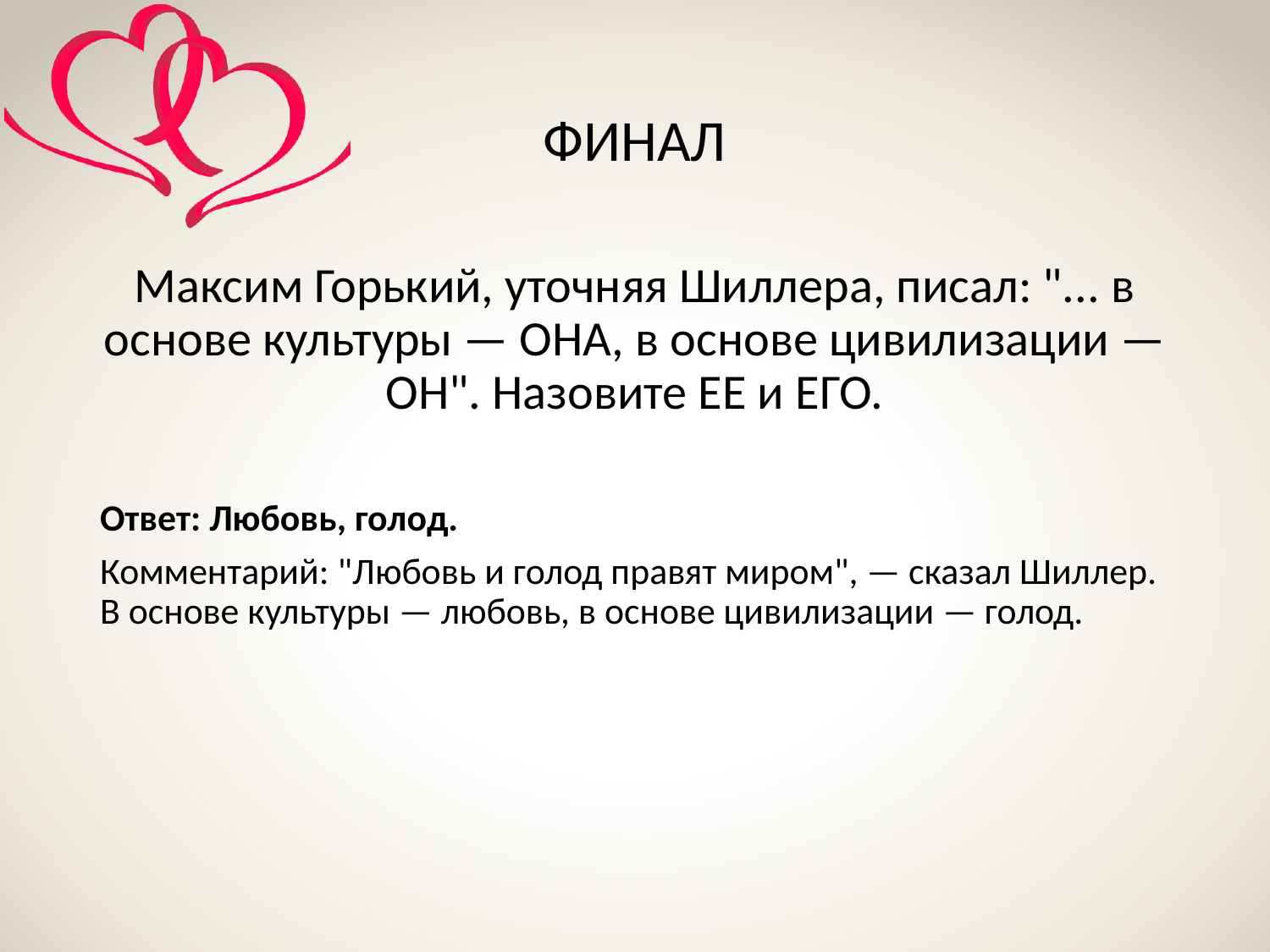

# ФИНАЛ
Максим Горький, уточняя Шиллера, писал: "... в основе культуры — ОНА, в основе цивилизации — ОН". Назовите ЕЕ и ЕГО.

Ответ: Любовь, голод.
Комментарий: "Любовь и голод правят миром", — сказал Шиллер. В основе культуры — любовь, в основе цивилизации — голод.